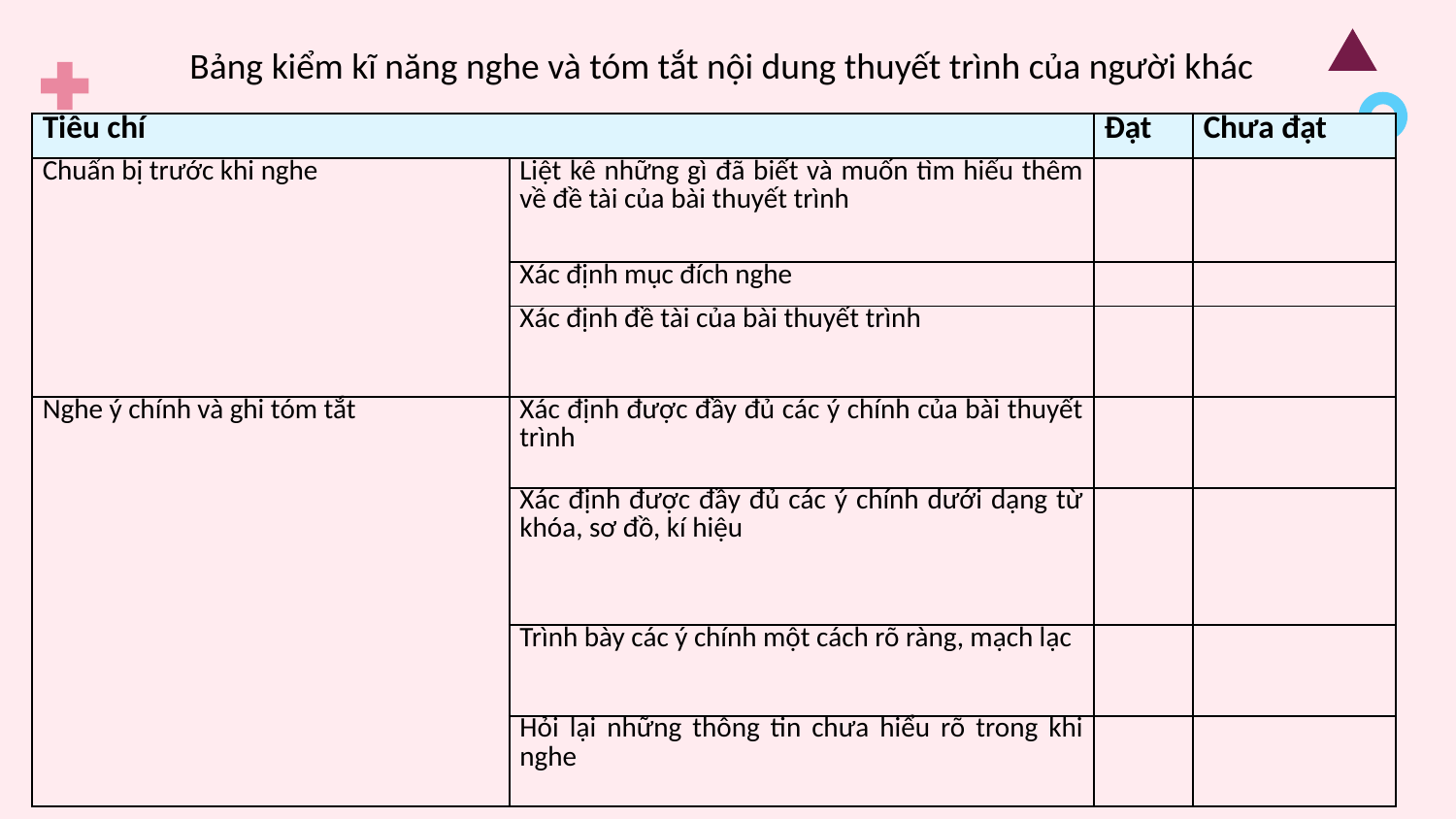

Bảng kiểm kĩ năng nghe và tóm tắt nội dung thuyết trình của người khác
| Tiêu chí |  | Đạt | Chưa đạt |
| --- | --- | --- | --- |
| Chuẩn bị trước khi nghe | Liệt kê những gì đã biết và muốn tìm hiểu thêm về đề tài của bài thuyết trình |  |  |
|  | Xác định mục đích nghe |  |  |
|  | Xác định đề tài của bài thuyết trình |  |  |
| Nghe ý chính và ghi tóm tắt | Xác định được đầy đủ các ý chính của bài thuyết trình |  |  |
|  | Xác định được đầy đủ các ý chính dưới dạng từ khóa, sơ đồ, kí hiệu |  |  |
|  | Trình bày các ý chính một cách rõ ràng, mạch lạc |  |  |
|  | Hỏi lại những thông tin chưa hiểu rõ trong khi nghe |  |  |